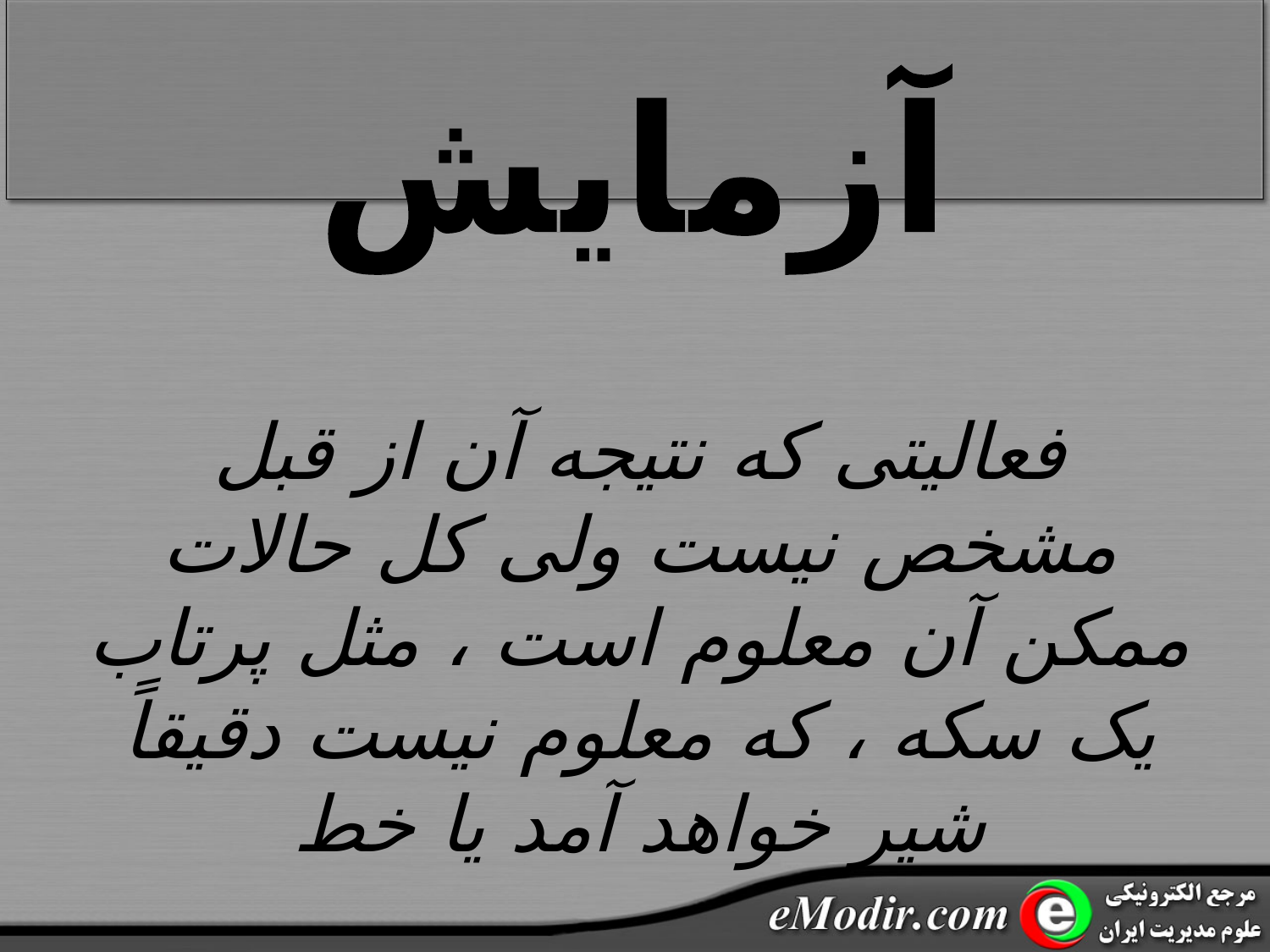

آزمایش
فعالیتی که نتیجه آن از قبل مشخص نیست ولی کل حالات ممکن آن معلوم است ، مثل پرتاب یک سکه ، که معلوم نیست دقیقاً شیر خواهد آمد یا خط